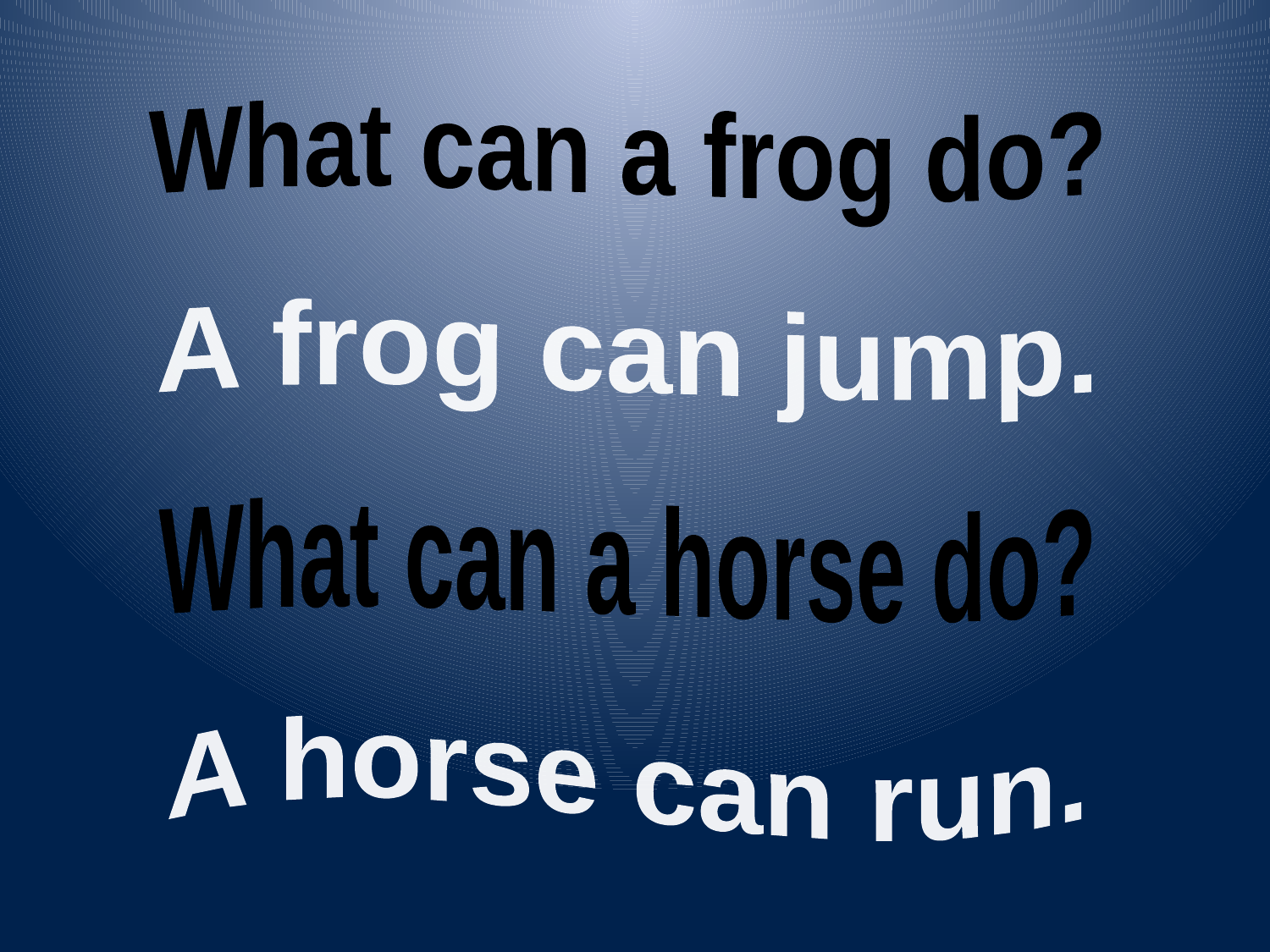

What can a frog do?
A frog can jump.
What can a horse do?
A horse can run.